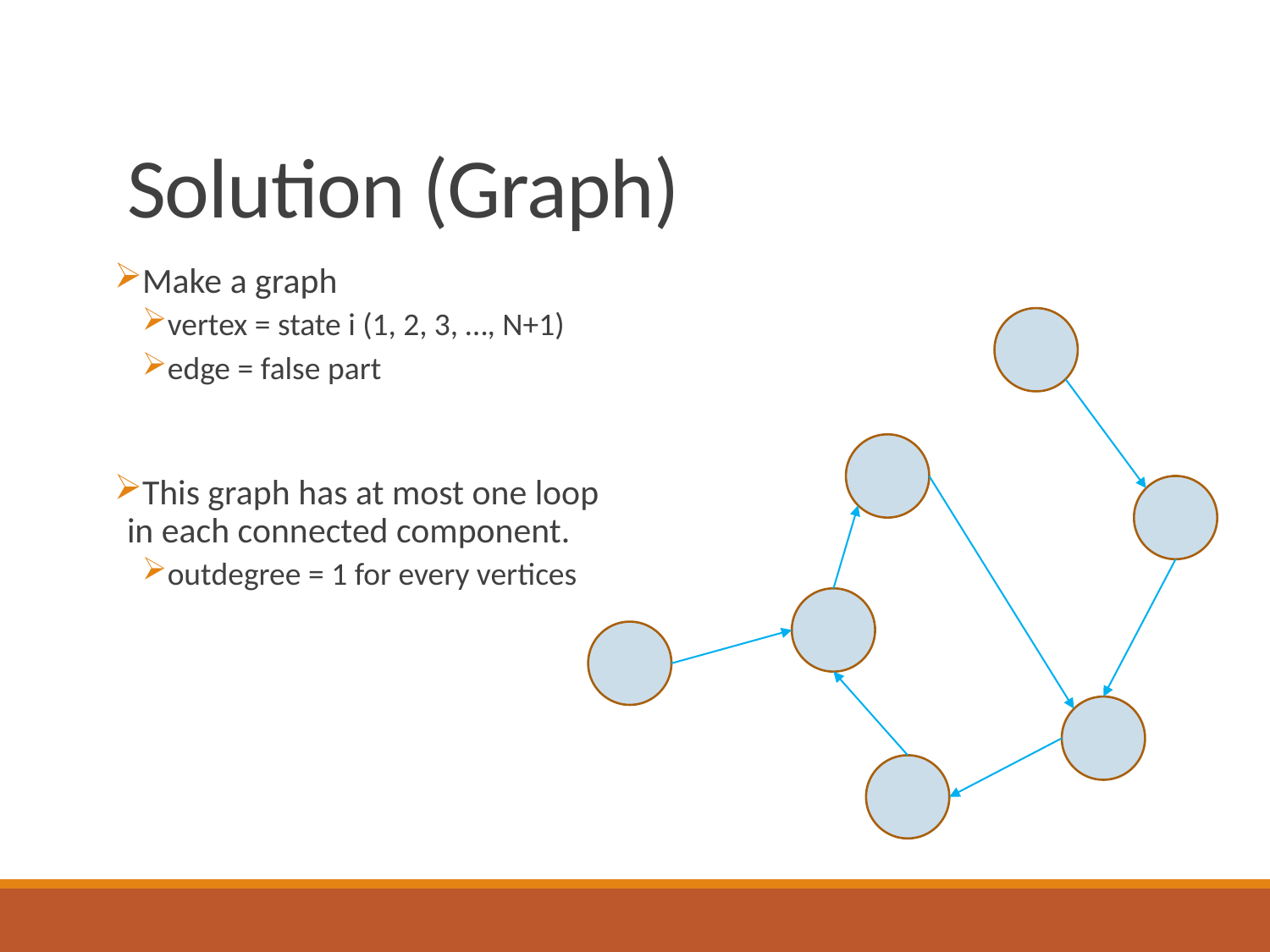

# Solution (Graph)
Make a graph
vertex = state i (1, 2, 3, …, N+1)
edge = false part

This graph has at most one loop
in each connected component.
outdegree = 1 for every vertices